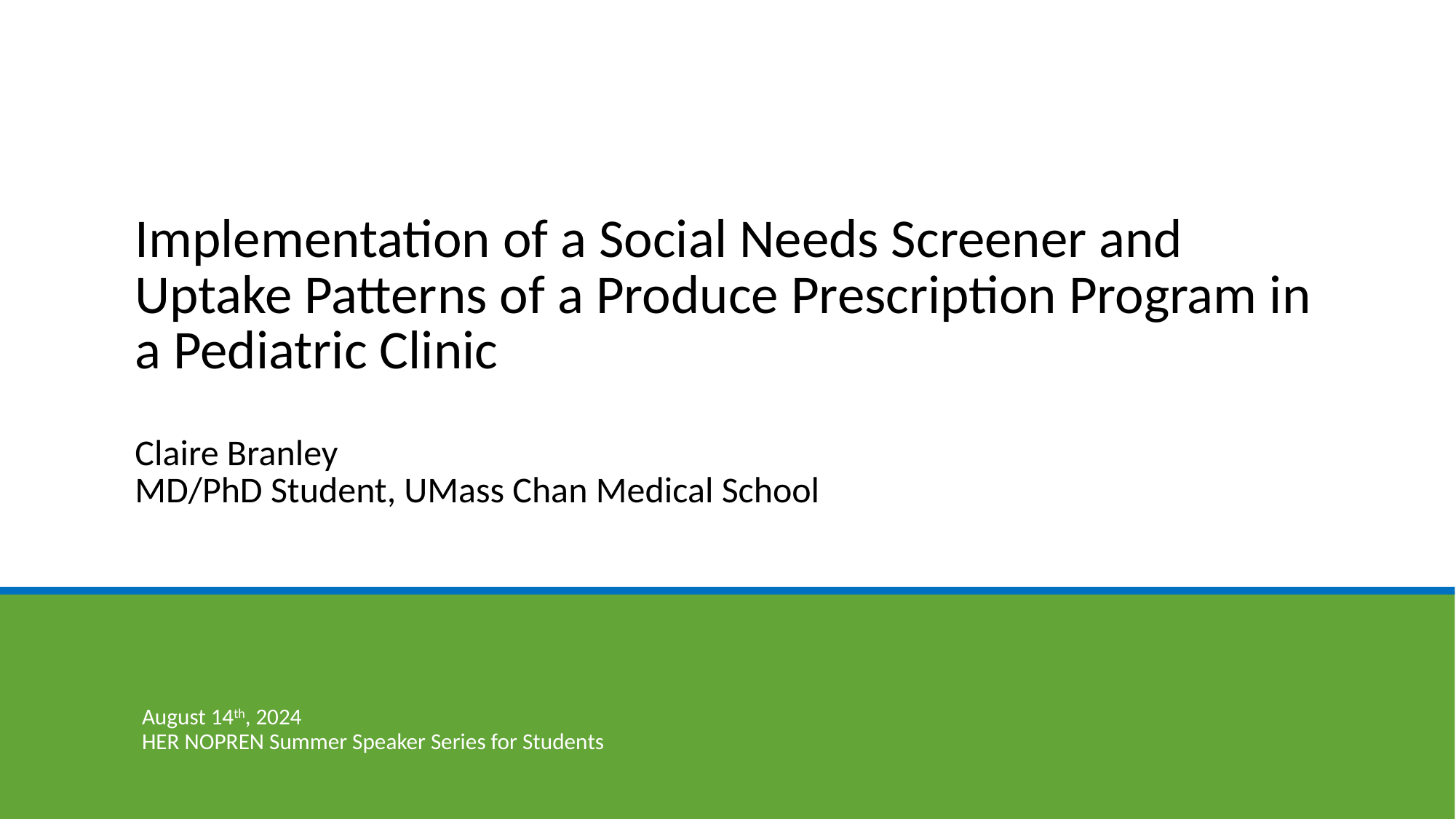

# Implementation of a Social Needs Screener and Uptake Patterns of a Produce Prescription Program in a Pediatric Clinic Claire Branley MD/PhD Student, UMass Chan Medical School

August 14th, 2024
HER NOPREN Summer Speaker Series for Students